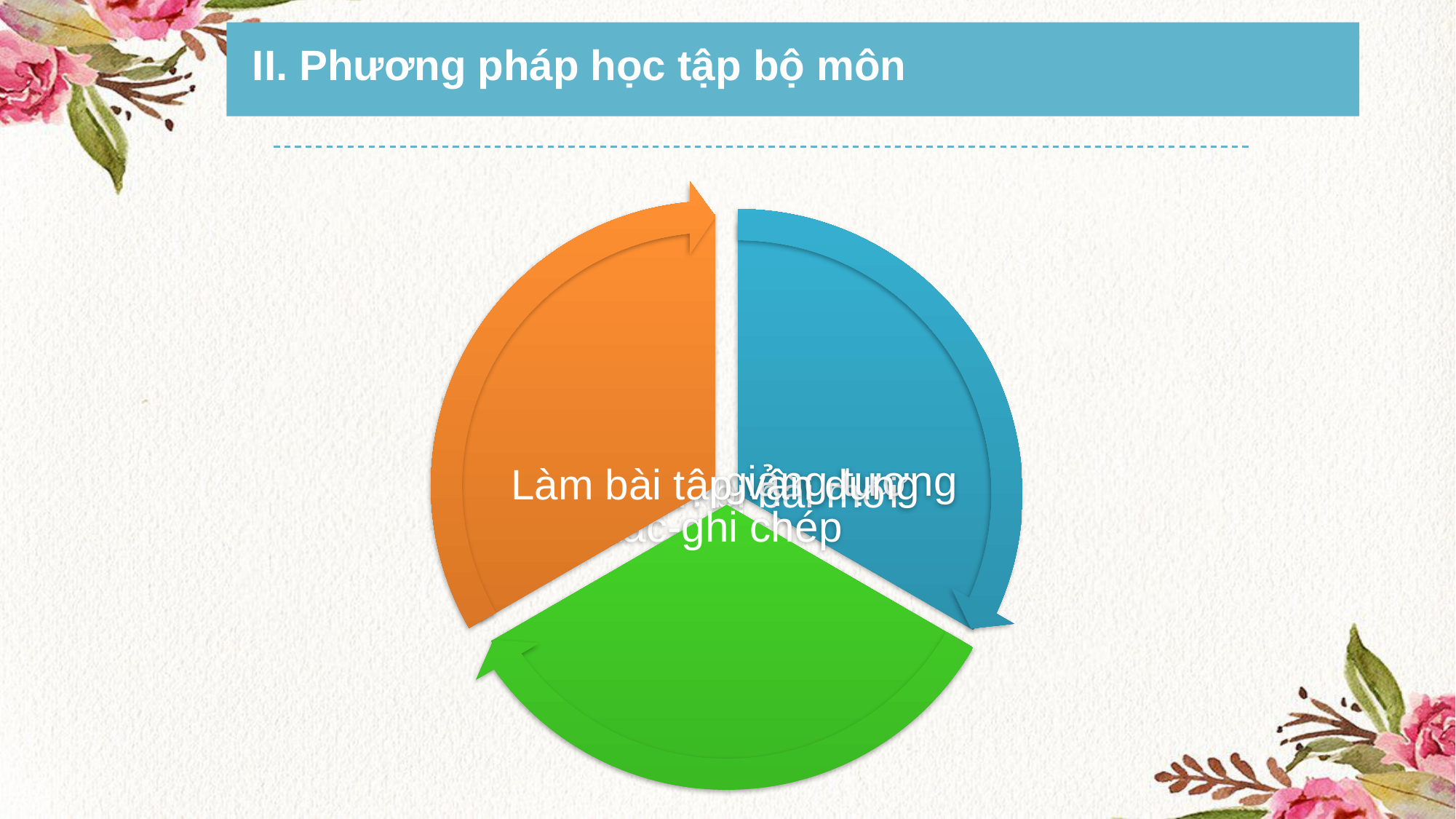

II. Phương pháp học tập bộ môn

Chuẩn bị bài mới
Chú ý nghe giảng-tương tác-ghi chép
Làm bài tập vận dụng